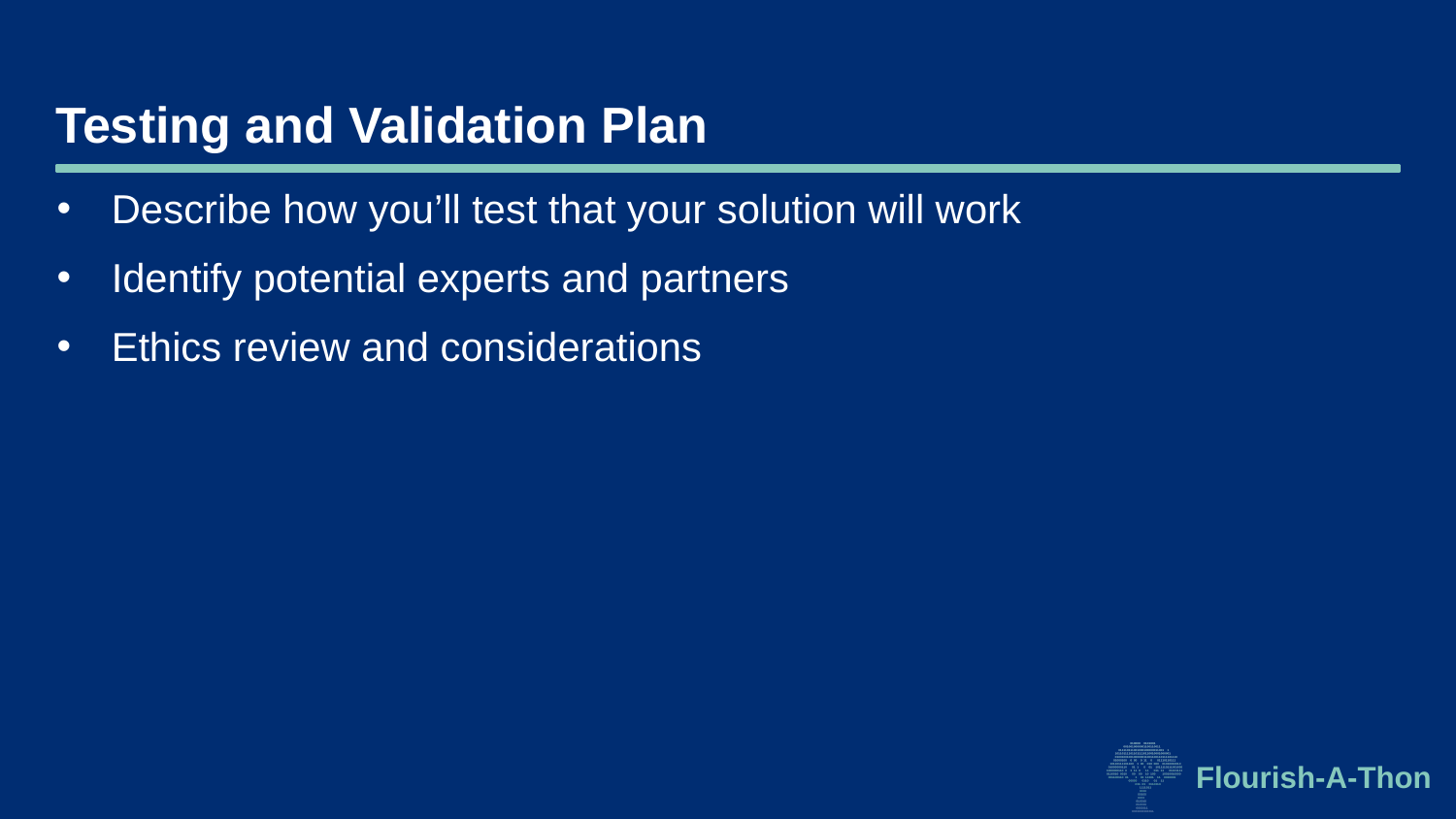

# Testing and Validation Plan
Describe how you’ll test that your solution will work
Identify potential experts and partners
Ethics review and considerations